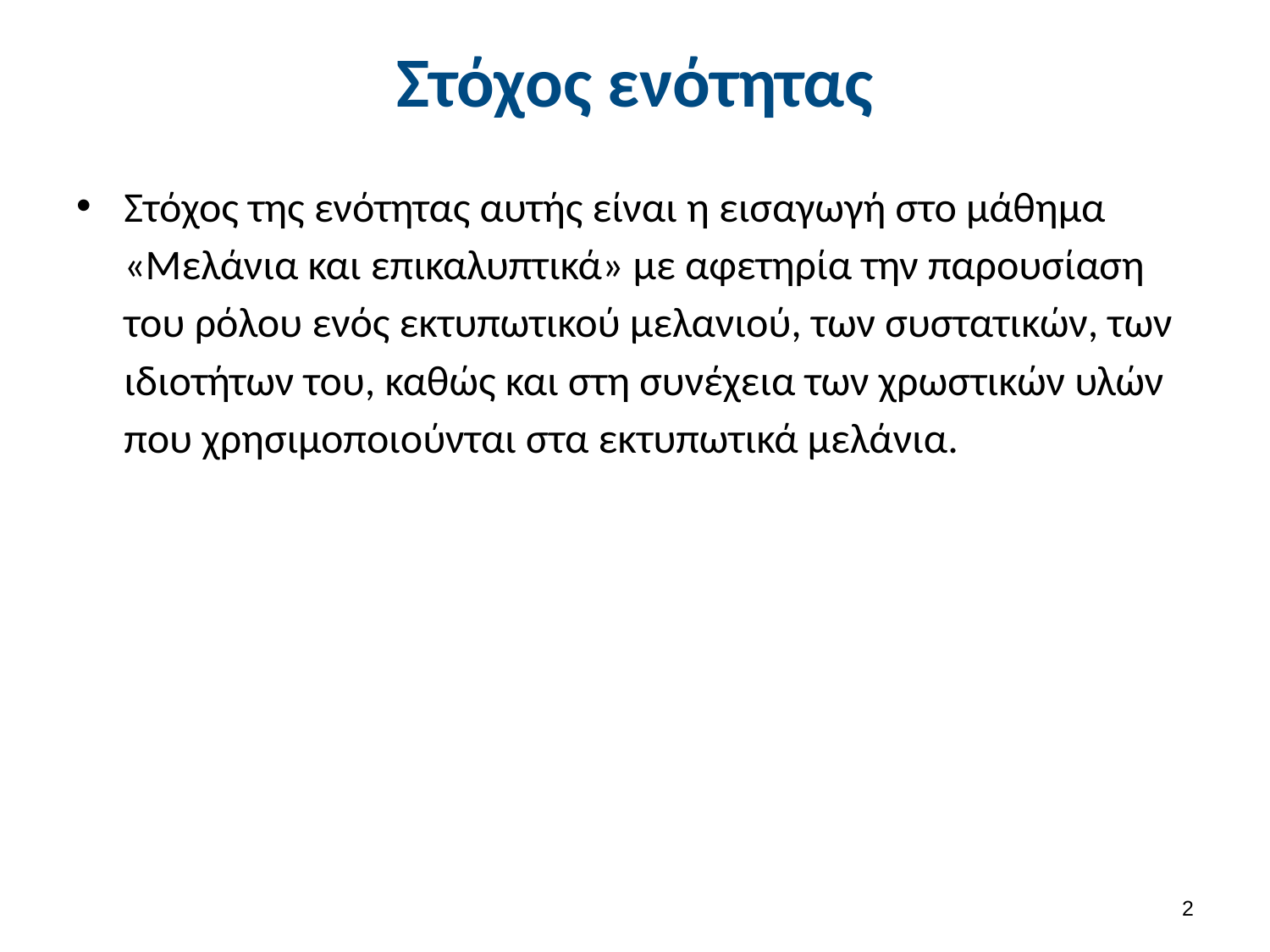

# Στόχος ενότητας
Στόχος της ενότητας αυτής είναι η εισαγωγή στο μάθημα «Μελάνια και επικαλυπτικά» με αφετηρία την παρουσίαση του ρόλου ενός εκτυπωτικού μελανιού, των συστατικών, των ιδιοτήτων του, καθώς και στη συνέχεια των χρωστικών υλών που χρησιμοποιούνται στα εκτυπωτικά μελάνια.
2